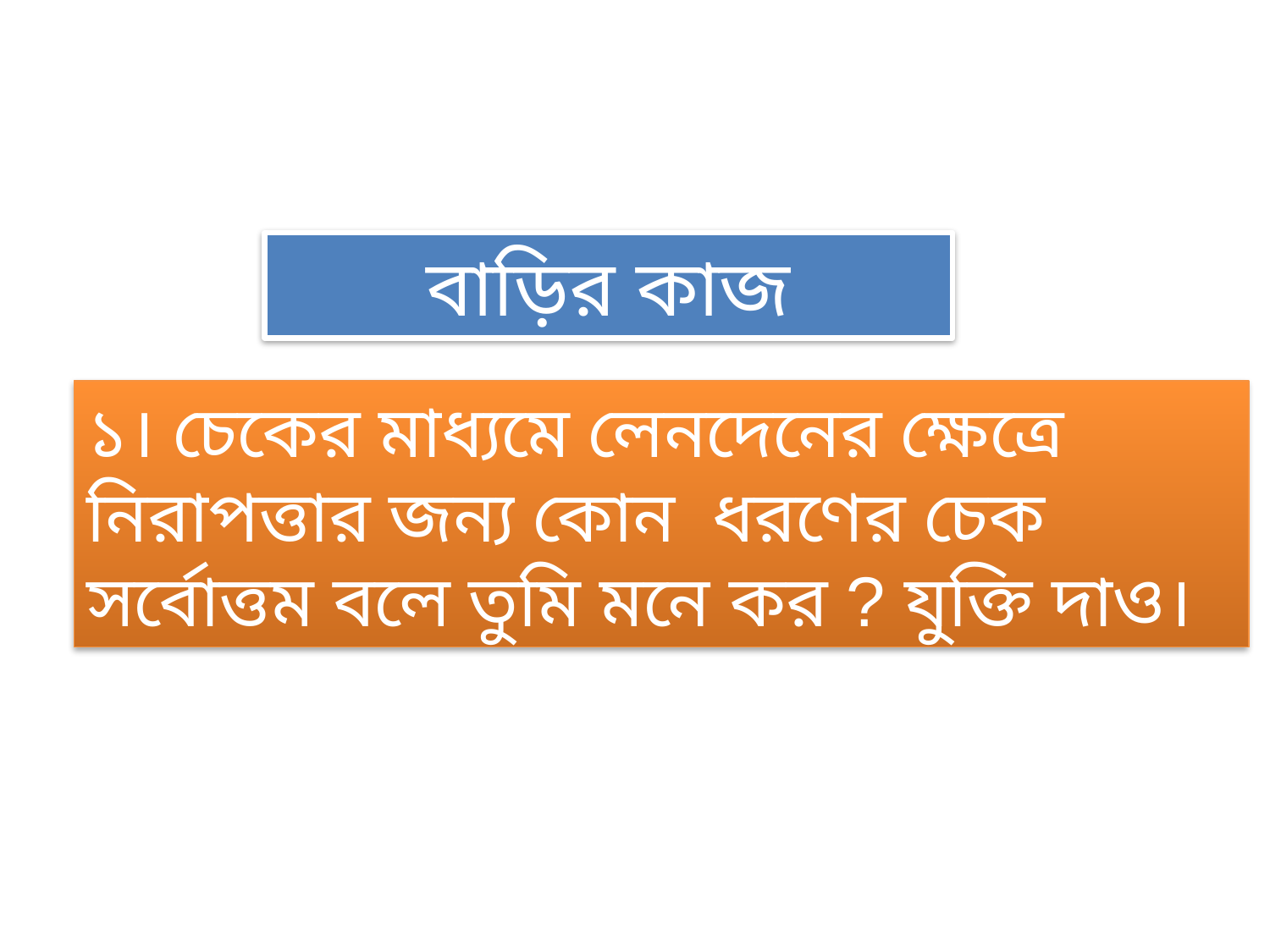

বাড়ির কাজ
১। চেকের মাধ্যমে লেনদেনের ক্ষেত্রে  নিরাপত্তার জন্য কোন  ধরণের চেক সর্বোত্তম বলে তুমি মনে কর ? যুক্তি দাও।